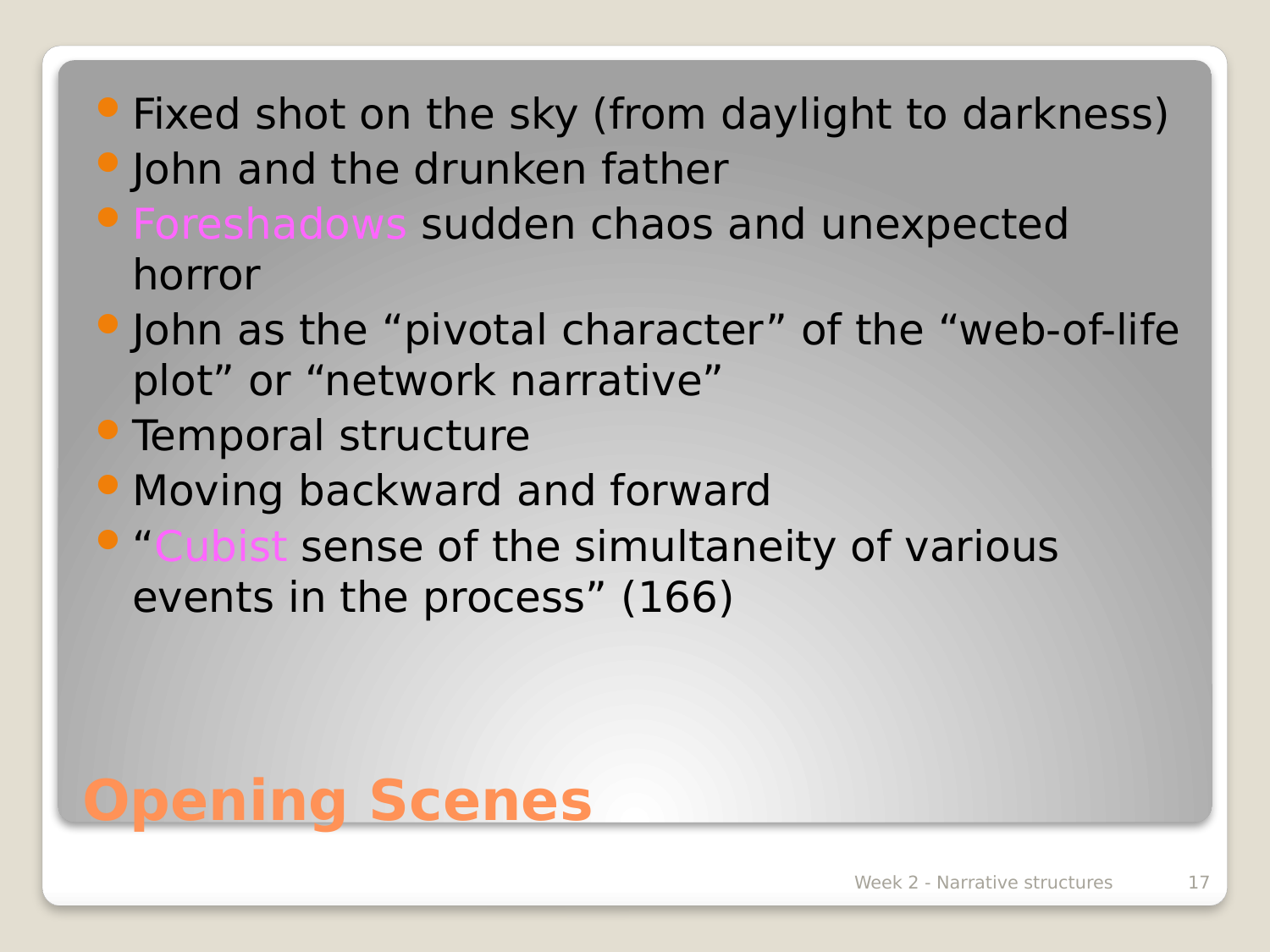

Fixed shot on the sky (from daylight to darkness)
John and the drunken father
Foreshadows sudden chaos and unexpected horror
John as the “pivotal character” of the “web-of-life plot” or “network narrative”
Temporal structure
Moving backward and forward
“Cubist sense of the simultaneity of various events in the process” (166)
# Opening Scenes
Week 2 - Narrative structures
17